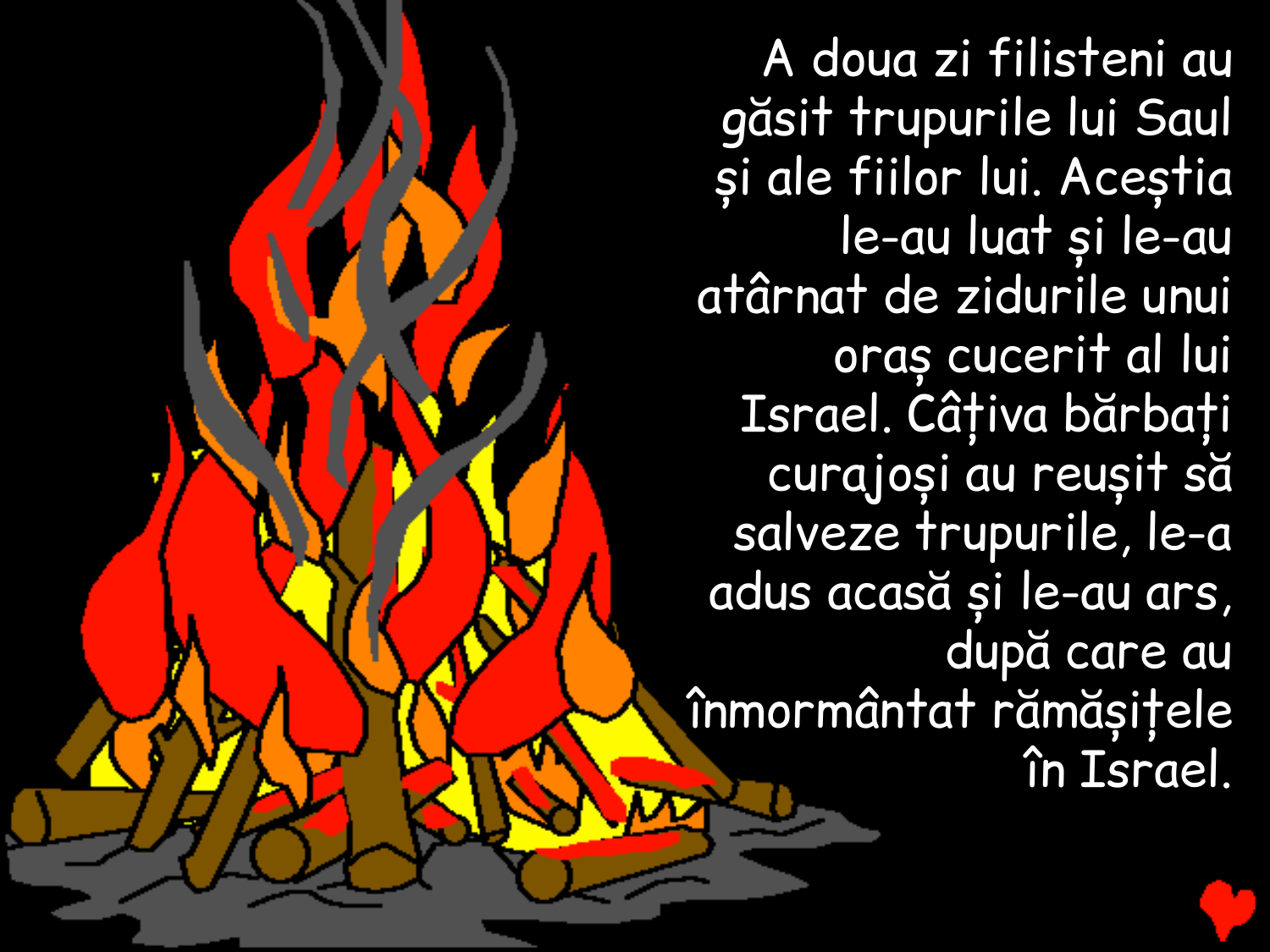

A doua zi filisteni au găsit trupurile lui Saul și ale fiilor lui. Aceștia le-au luat și le-au atârnat de zidurile unui oraș cucerit al lui Israel. Câțiva bărbați curajoși au reușit să salveze trupurile, le-a adus acasă și le-au ars, după care au înmormântat rămășițele în Israel.